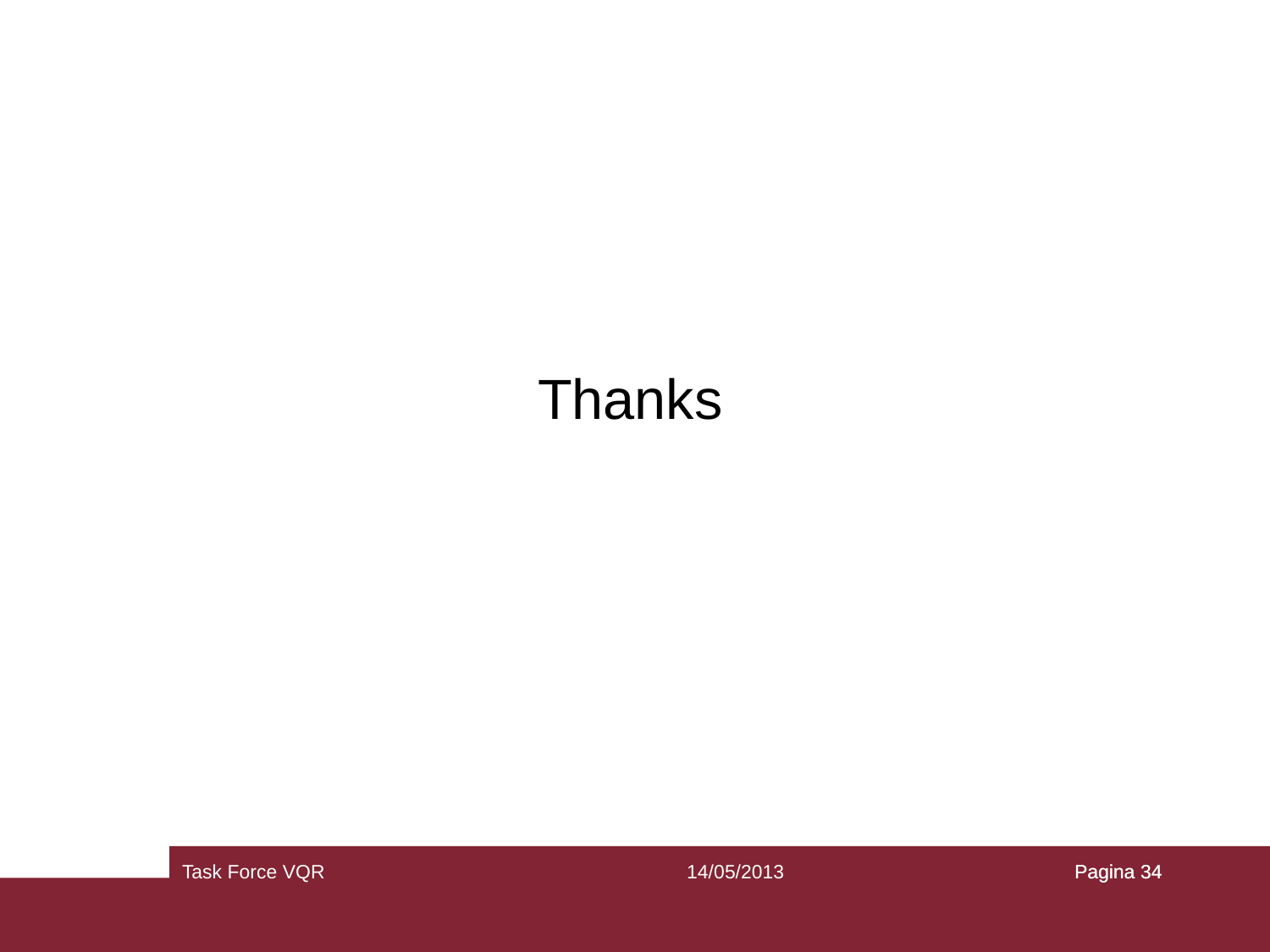

Thanks
Task Force VQR
14/05/2013
Pagina 34
Pagina 34